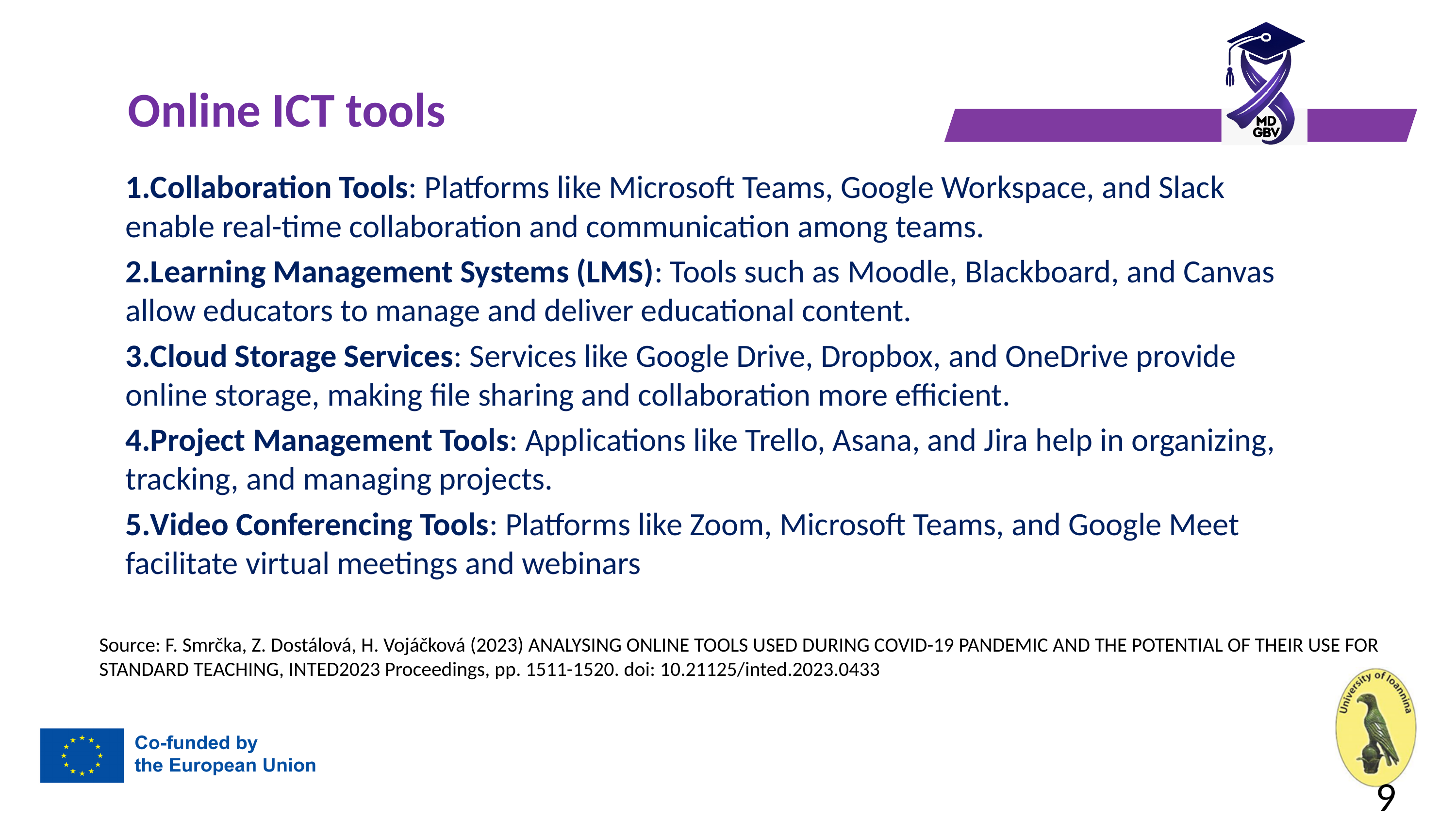

# Online ICT tools
Collaboration Tools: Platforms like Microsoft Teams, Google Workspace, and Slack enable real-time collaboration and communication among teams.
Learning Management Systems (LMS): Tools such as Moodle, Blackboard, and Canvas allow educators to manage and deliver educational content.
Cloud Storage Services: Services like Google Drive, Dropbox, and OneDrive provide online storage, making file sharing and collaboration more efficient.
Project Management Tools: Applications like Trello, Asana, and Jira help in organizing, tracking, and managing projects.
Video Conferencing Tools: Platforms like Zoom, Microsoft Teams, and Google Meet facilitate virtual meetings and webinars

Source: F. Smrčka, Z. Dostálová, H. Vojáčková (2023) ANALYSING ONLINE TOOLS USED DURING COVID-19 PANDEMIC AND THE POTENTIAL OF THEIR USE FOR STANDARD TEACHING, INTED2023 Proceedings, pp. 1511-1520. doi: 10.21125/inted.2023.0433
9